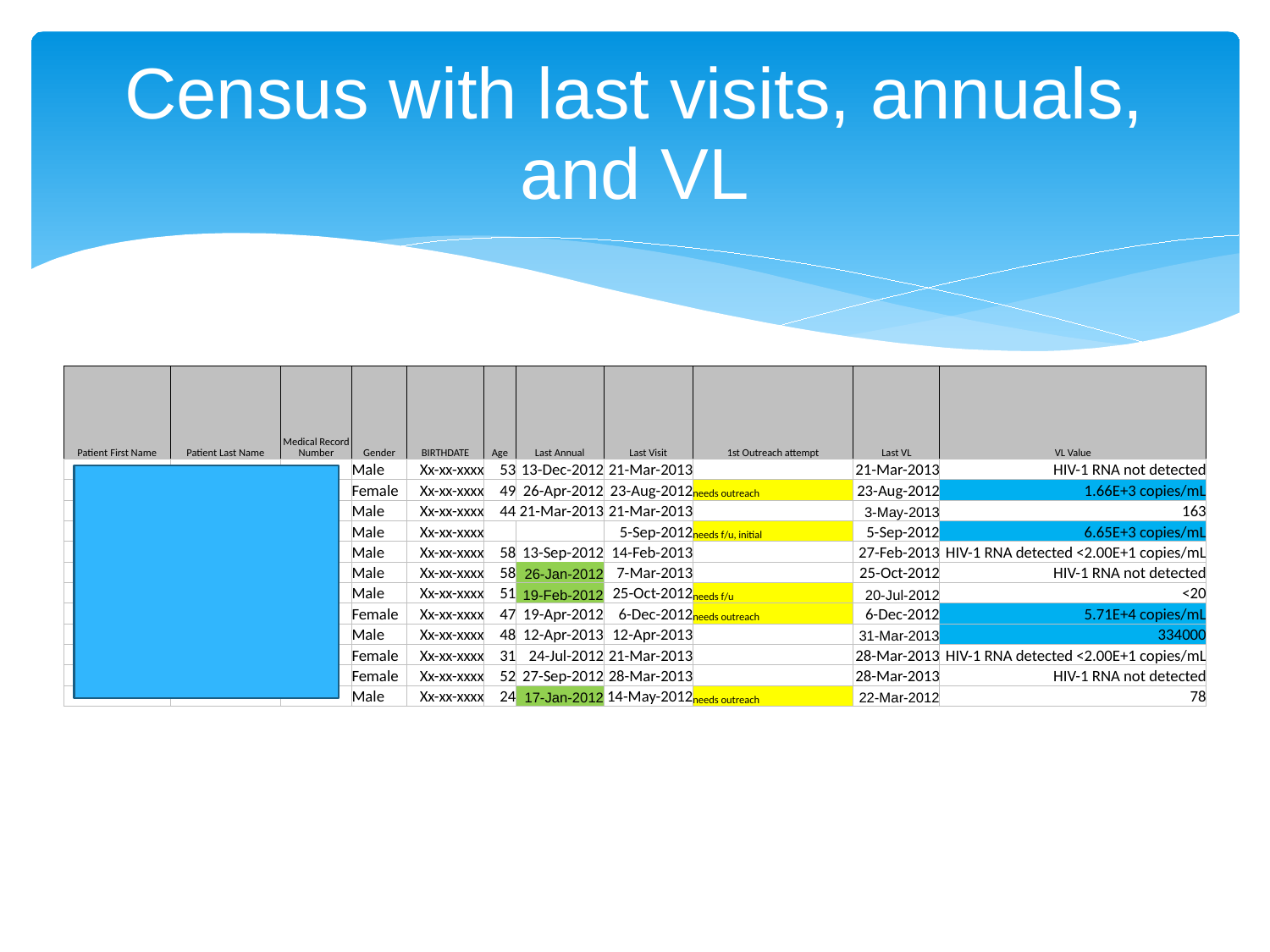

# Census with last visits, annuals, and VL
| Patient First Name | Patient Last Name | Medical Record Number | Gender | BIRTHDATE | Age | Last Annual | Last Visit | 1st Outreach attempt | Last VL | VL Value |
| --- | --- | --- | --- | --- | --- | --- | --- | --- | --- | --- |
|  |  |  | Male | Xx-xx-xxxx | 53 | 13-Dec-2012 | 21-Mar-2013 |  | 21-Mar-2013 | HIV-1 RNA not detected |
|  |  |  | Female | Xx-xx-xxxx | 49 | 26-Apr-2012 | 23-Aug-2012 | needs outreach | 23-Aug-2012 | 1.66E+3 copies/mL |
|  |  |  | Male | Xx-xx-xxxx | 44 | 21-Mar-2013 | 21-Mar-2013 |  | 3-May-2013 | 163 |
|  |  |  | Male | Xx-xx-xxxx |  |  | 5-Sep-2012 | needs f/u, initial | 5-Sep-2012 | 6.65E+3 copies/mL |
|  |  |  | Male | Xx-xx-xxxx | 58 | 13-Sep-2012 | 14-Feb-2013 |  | 27-Feb-2013 | HIV-1 RNA detected <2.00E+1 copies/mL |
|  |  |  | Male | Xx-xx-xxxx | 58 | 26-Jan-2012 | 7-Mar-2013 |  | 25-Oct-2012 | HIV-1 RNA not detected |
|  |  |  | Male | Xx-xx-xxxx | 51 | 19-Feb-2012 | 25-Oct-2012 | needs f/u | 20-Jul-2012 | <20 |
|  |  |  | Female | Xx-xx-xxxx | 47 | 19-Apr-2012 | 6-Dec-2012 | needs outreach | 6-Dec-2012 | 5.71E+4 copies/mL |
|  |  |  | Male | Xx-xx-xxxx | 48 | 12-Apr-2013 | 12-Apr-2013 |  | 31-Mar-2013 | 334000 |
|  |  |  | Female | Xx-xx-xxxx | 31 | 24-Jul-2012 | 21-Mar-2013 |  | 28-Mar-2013 | HIV-1 RNA detected <2.00E+1 copies/mL |
|  |  |  | Female | Xx-xx-xxxx | 52 | 27-Sep-2012 | 28-Mar-2013 |  | 28-Mar-2013 | HIV-1 RNA not detected |
|  |  |  | Male | Xx-xx-xxxx | 24 | 17-Jan-2012 | 14-May-2012 | needs outreach | 22-Mar-2012 | 78 |